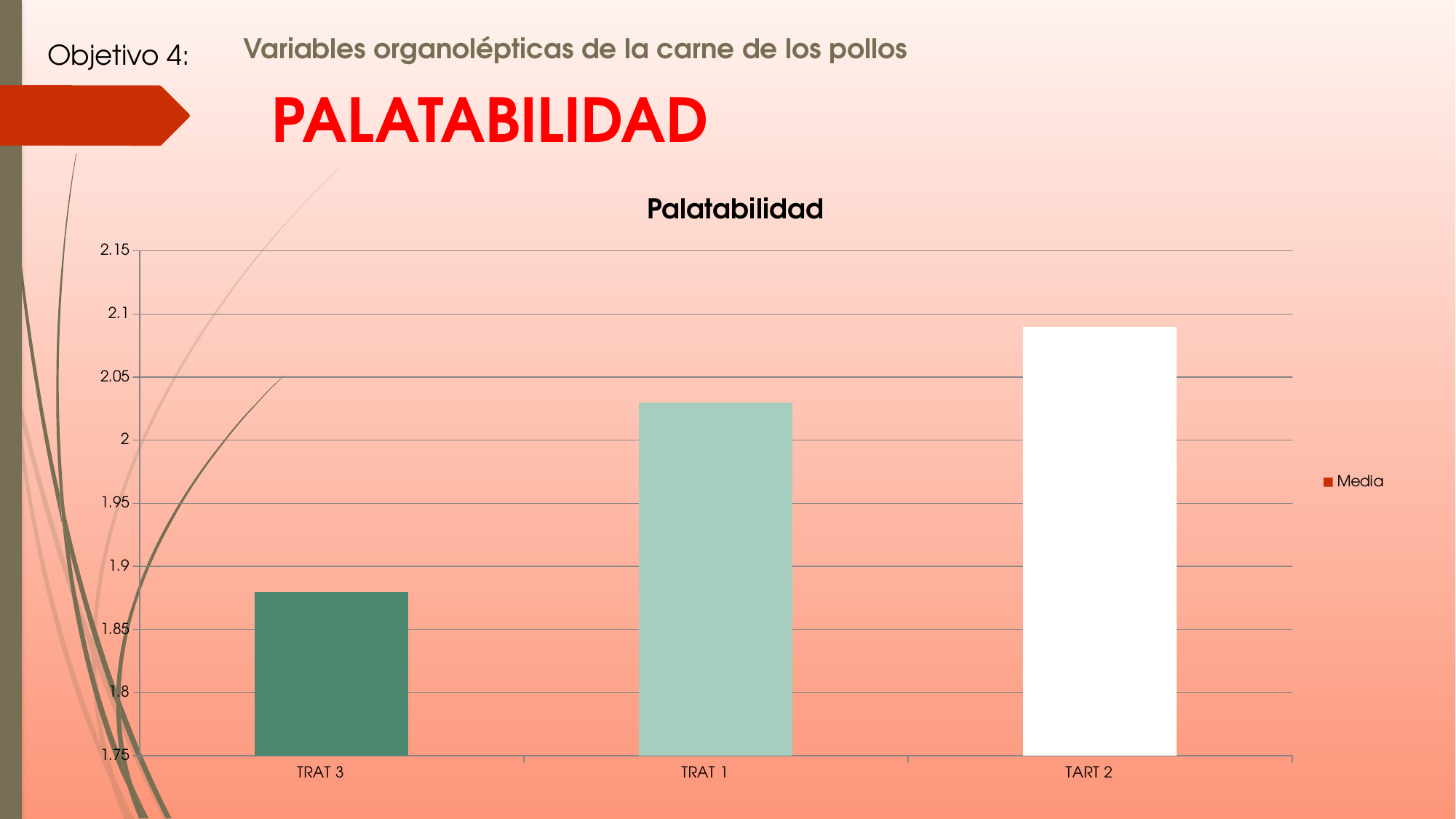

# Variables organolépticas de la carne de los pollos
Objetivo 4:
PALATABILIDAD

### Chart: Palatabilidad

| Category | Media |
|---|---|
| TRAT 3      | 1.88 |
| TRAT 1      | 2.03 |
| TART 2      | 2.09 |